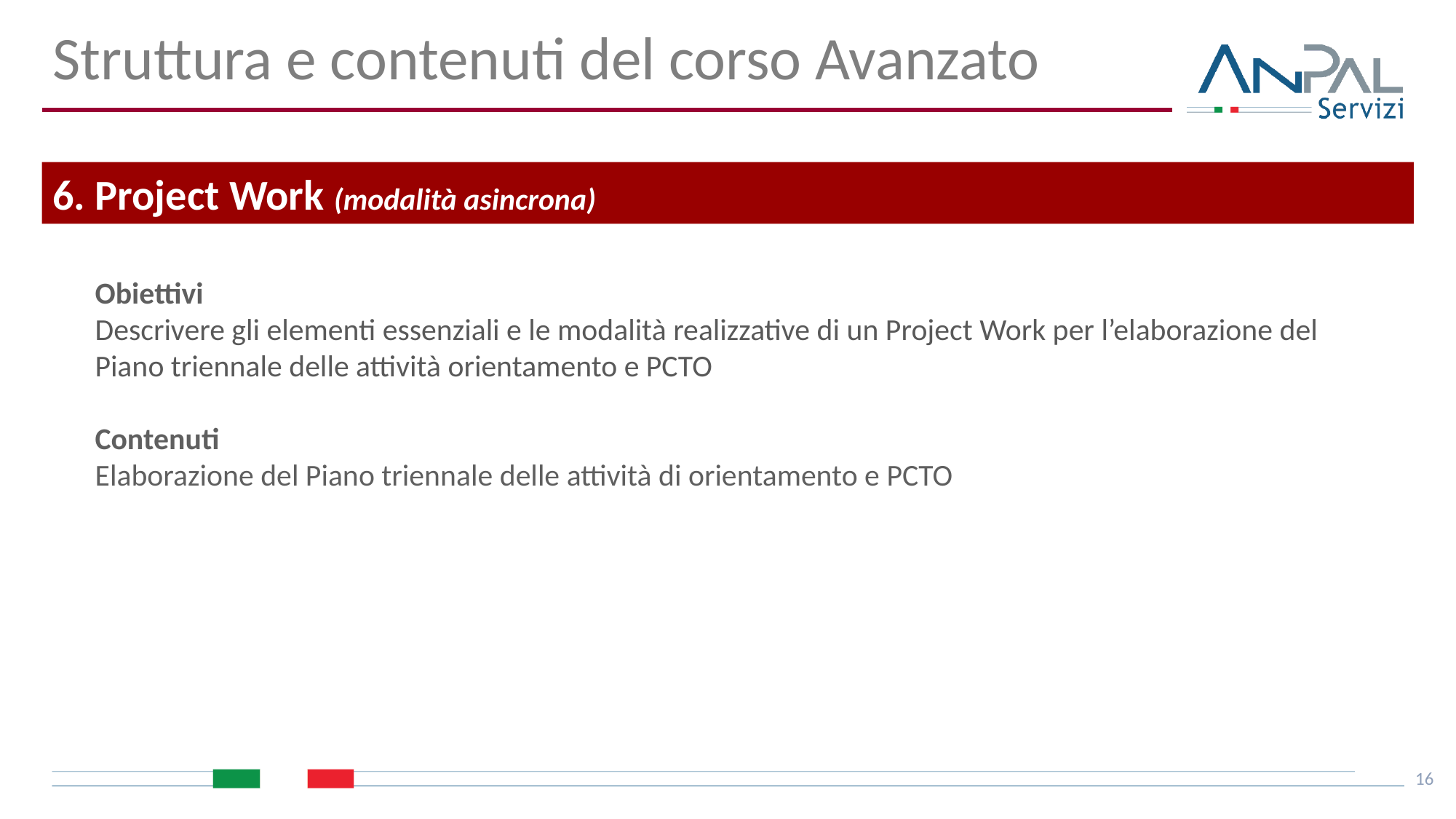

Struttura e contenuti del corso Avanzato
6. Project Work (modalità asincrona)
Obiettivi
Descrivere gli elementi essenziali e le modalità realizzative di un Project Work per l’elaborazione del Piano triennale delle attività orientamento e PCTO

Contenuti
Elaborazione del Piano triennale delle attività di orientamento e PCTO
16